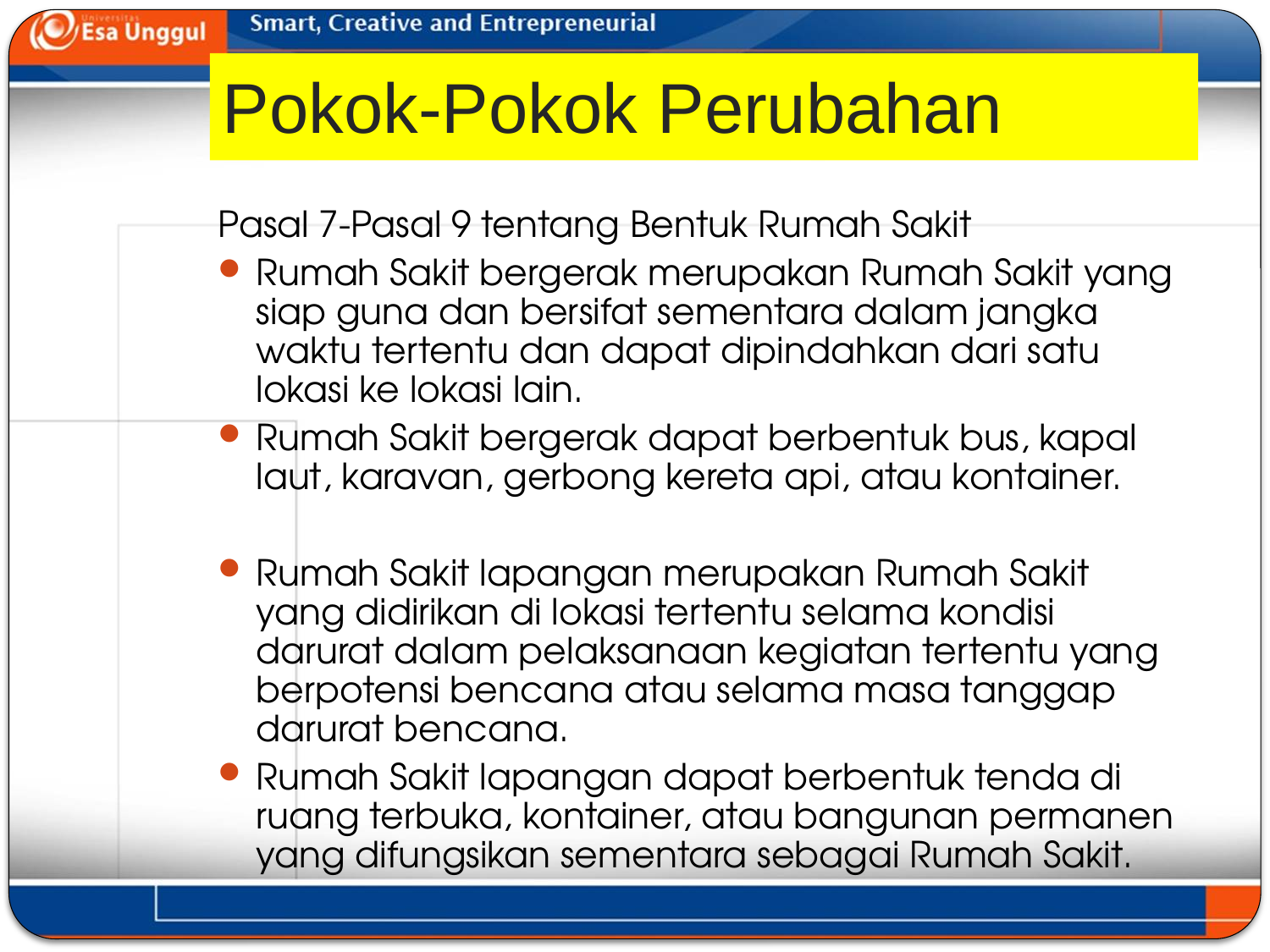

# Pokok-Pokok Perubahan
Pasal 7-Pasal 9 tentang Bentuk Rumah Sakit
Rumah Sakit bergerak merupakan Rumah Sakit yang siap guna dan bersifat sementara dalam jangka waktu tertentu dan dapat dipindahkan dari satu lokasi ke lokasi lain.
Rumah Sakit bergerak dapat berbentuk bus, kapal laut, karavan, gerbong kereta api, atau kontainer.

Rumah Sakit lapangan merupakan Rumah Sakit yang didirikan di lokasi tertentu selama kondisi darurat dalam pelaksanaan kegiatan tertentu yang berpotensi bencana atau selama masa tanggap darurat bencana.
Rumah Sakit lapangan dapat berbentuk tenda di ruang terbuka, kontainer, atau bangunan permanen yang difungsikan sementara sebagai Rumah Sakit.